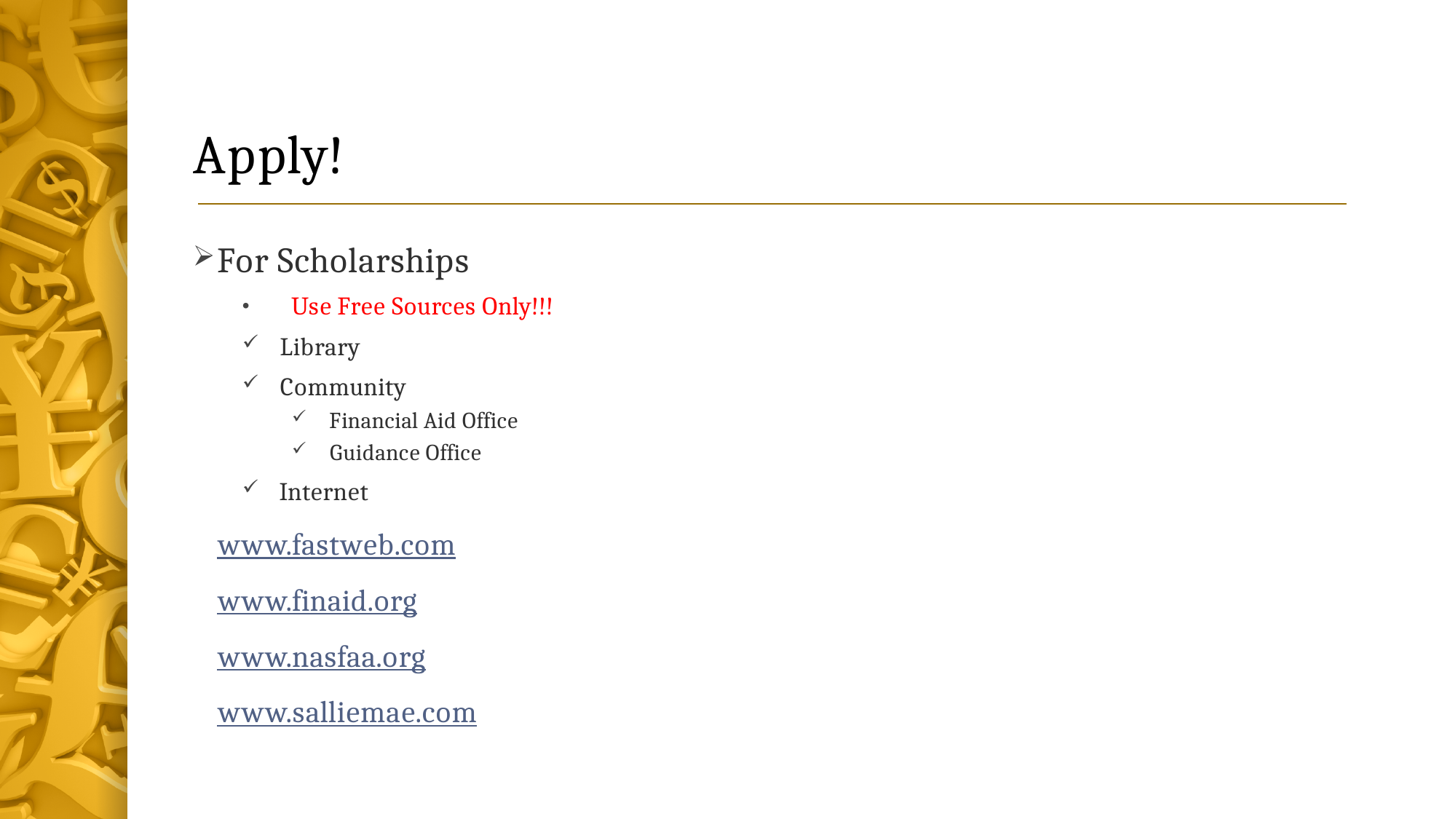

# Apply!
For Scholarships
Use Free Sources Only!!!
Library
Community
Financial Aid Office
Guidance Office
Internet
			www.fastweb.com
			www.finaid.org
			www.nasfaa.org
			www.salliemae.com